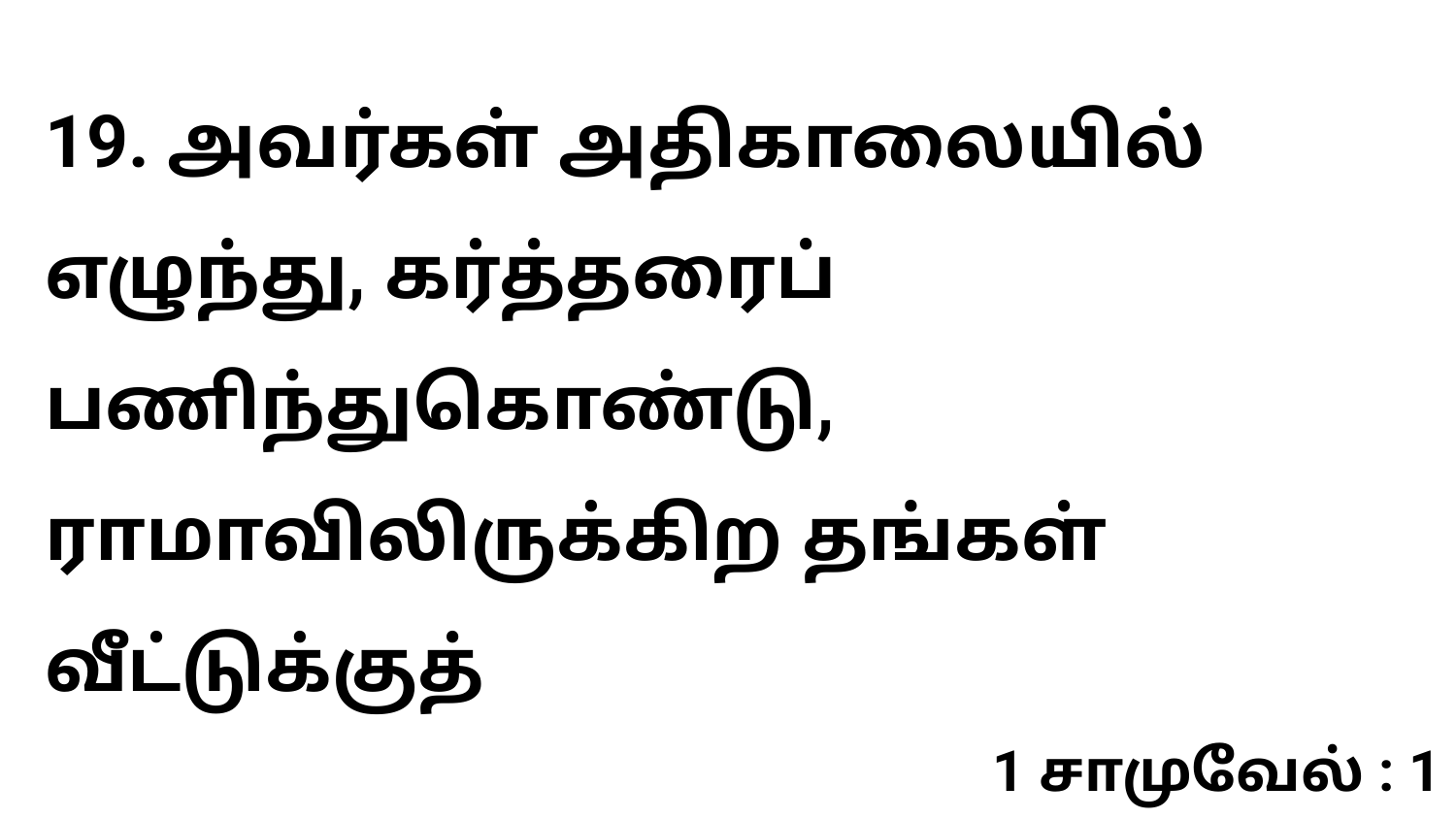

19. அவர்கள் அதிகாலையில் எழுந்து, கர்த்தரைப் பணிந்துகொண்டு, ராமாவிலிருக்கிற தங்கள் வீட்டுக்குத்
1 சாமுவேல் : 1